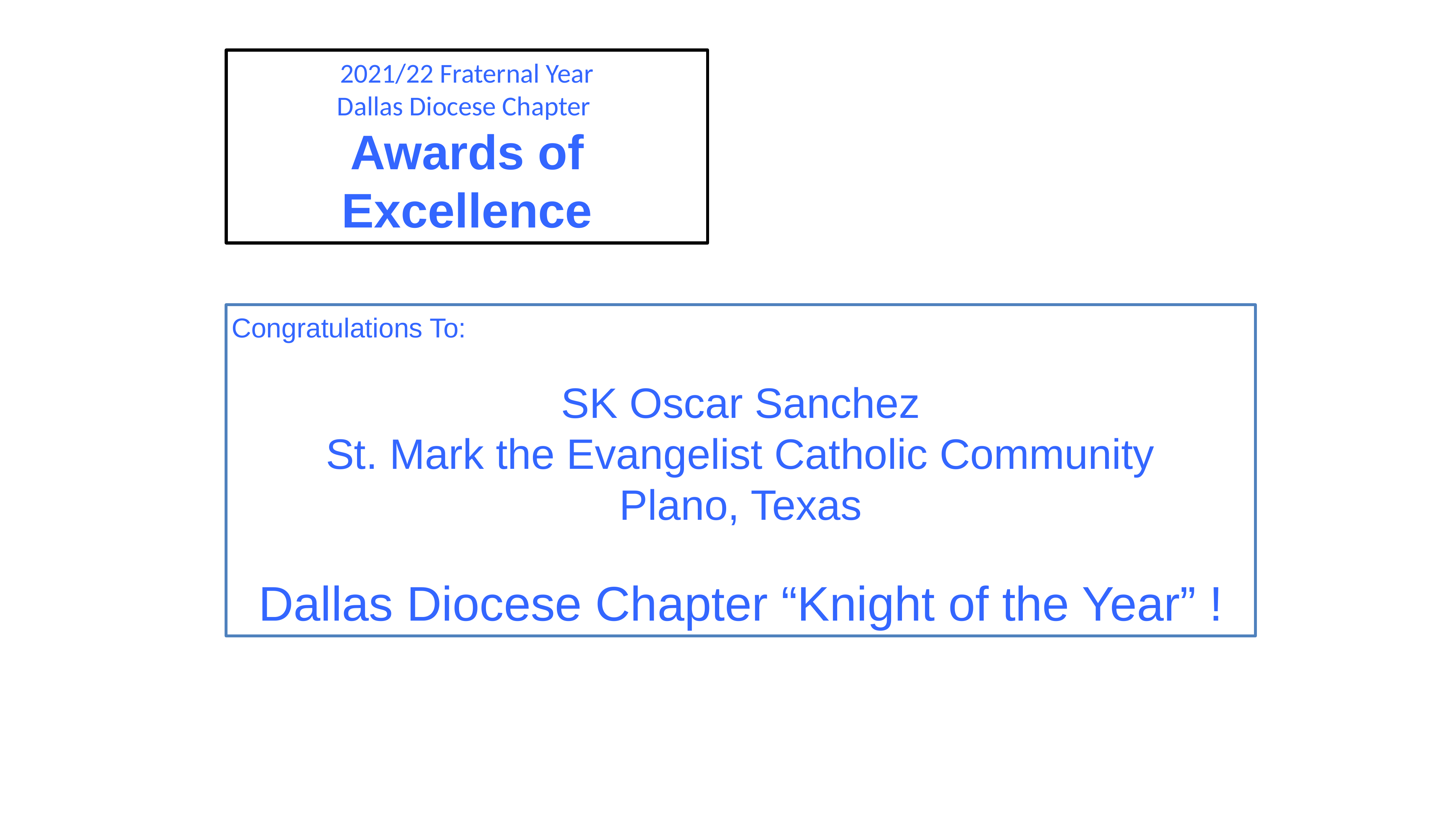

2021/22 Fraternal Year
Dallas Diocese Chapter
Awards of Excellence
Congratulations To:

SK Oscar Sanchez
St. Mark the Evangelist Catholic Community
Plano, Texas

Dallas Diocese Chapter “Knight of the Year” !